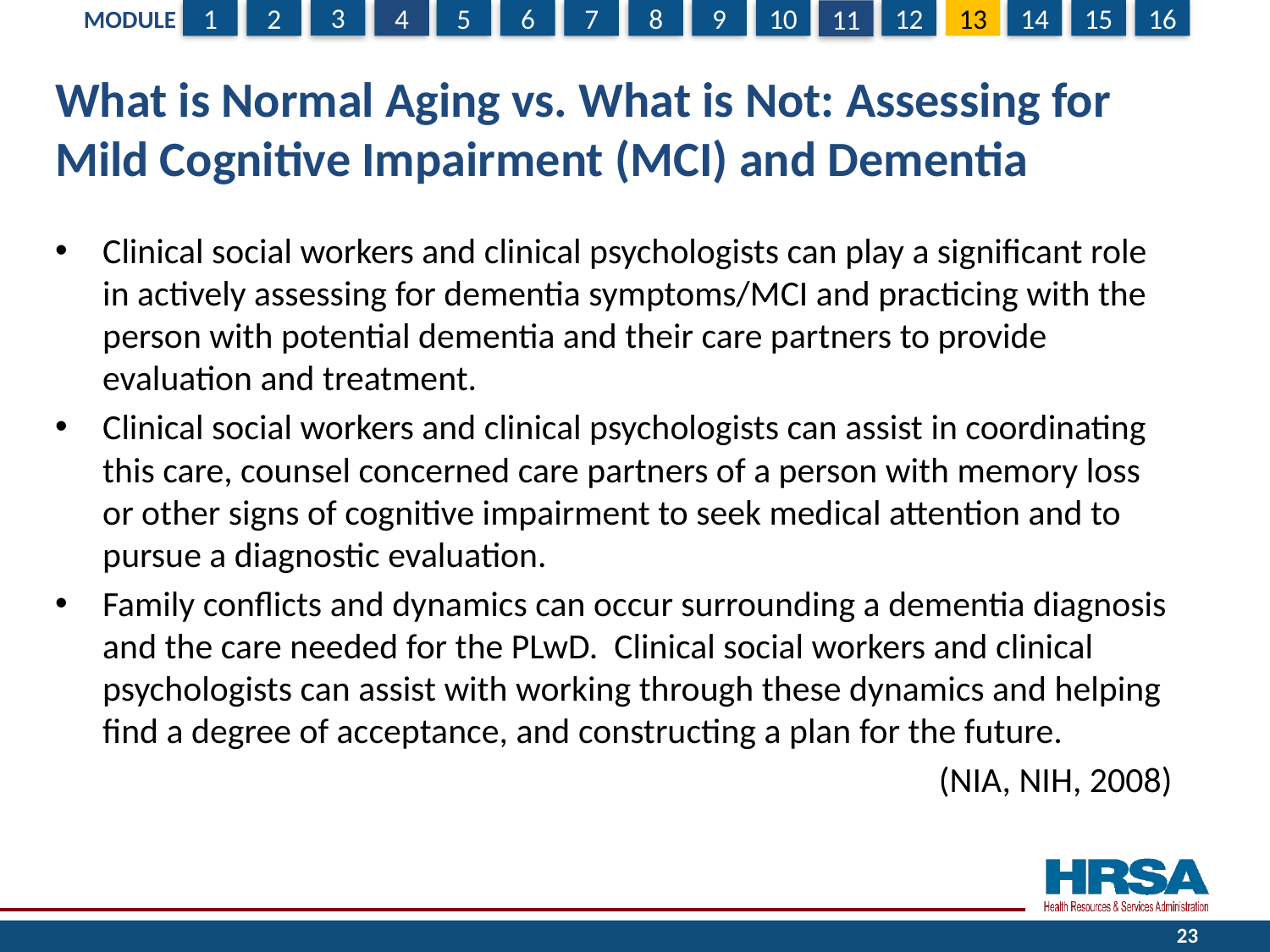

# What is Normal Aging vs. What is Not: Assessing for Mild Cognitive Impairment (MCI) and Dementia
Clinical social workers and clinical psychologists can play a significant role in actively assessing for dementia symptoms/MCI and practicing with the person with potential dementia and their care partners to provide evaluation and treatment.
Clinical social workers and clinical psychologists can assist in coordinating this care, counsel concerned care partners of a person with memory loss or other signs of cognitive impairment to seek medical attention and to pursue a diagnostic evaluation.
Family conflicts and dynamics can occur surrounding a dementia diagnosis and the care needed for the PLwD.  Clinical social workers and clinical psychologists can assist with working through these dynamics and helping find a degree of acceptance, and constructing a plan for the future.
(NIA, NIH, 2008)